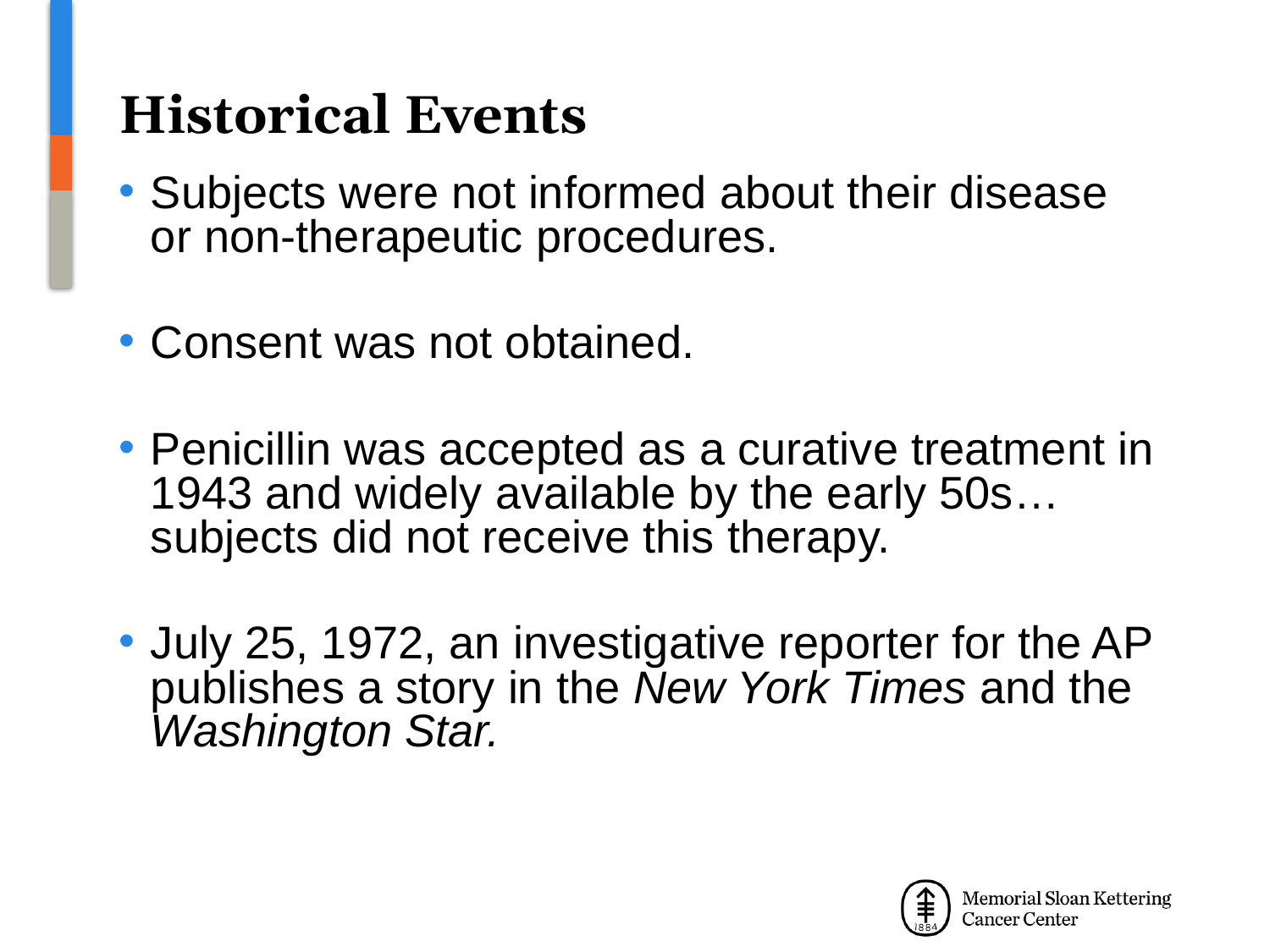

# Historical Events
Subjects were not informed about their disease or non-therapeutic procedures.

Consent was not obtained.

Penicillin was accepted as a curative treatment in 1943 and widely available by the early 50s…subjects did not receive this therapy.

July 25, 1972, an investigative reporter for the AP publishes a story in the New York Times and the Washington Star.